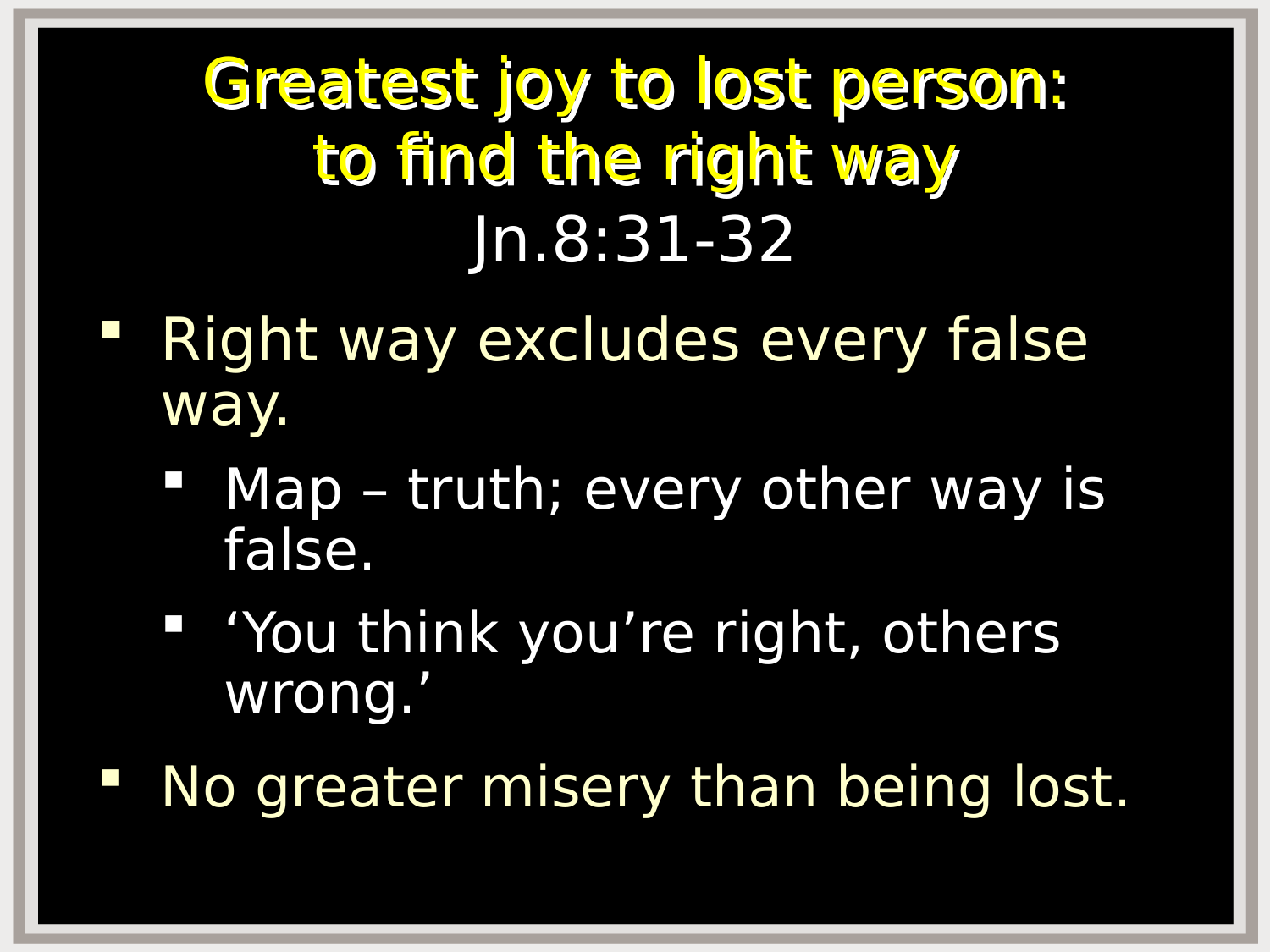

# Greatest joy to lost person: to find the right way
Jn.8:31-32
Right way excludes every false way.
Map – truth; every other way is false.
‘You think you’re right, others wrong.’
No greater misery than being lost.